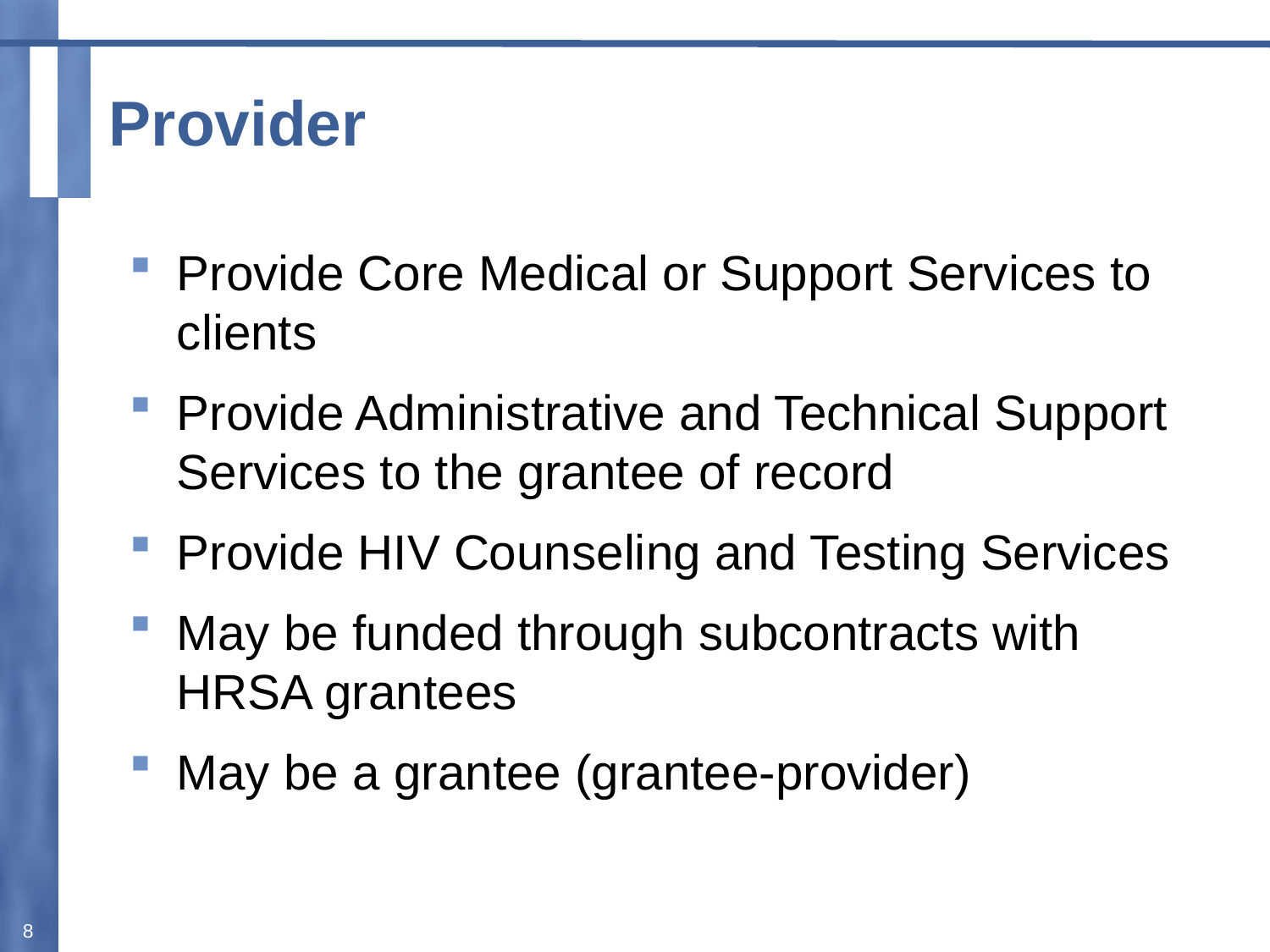

# Provider
Provide Core Medical or Support Services to clients
Provide Administrative and Technical Support Services to the grantee of record
Provide HIV Counseling and Testing Services
May be funded through subcontracts with HRSA grantees
May be a grantee (grantee-provider)
8